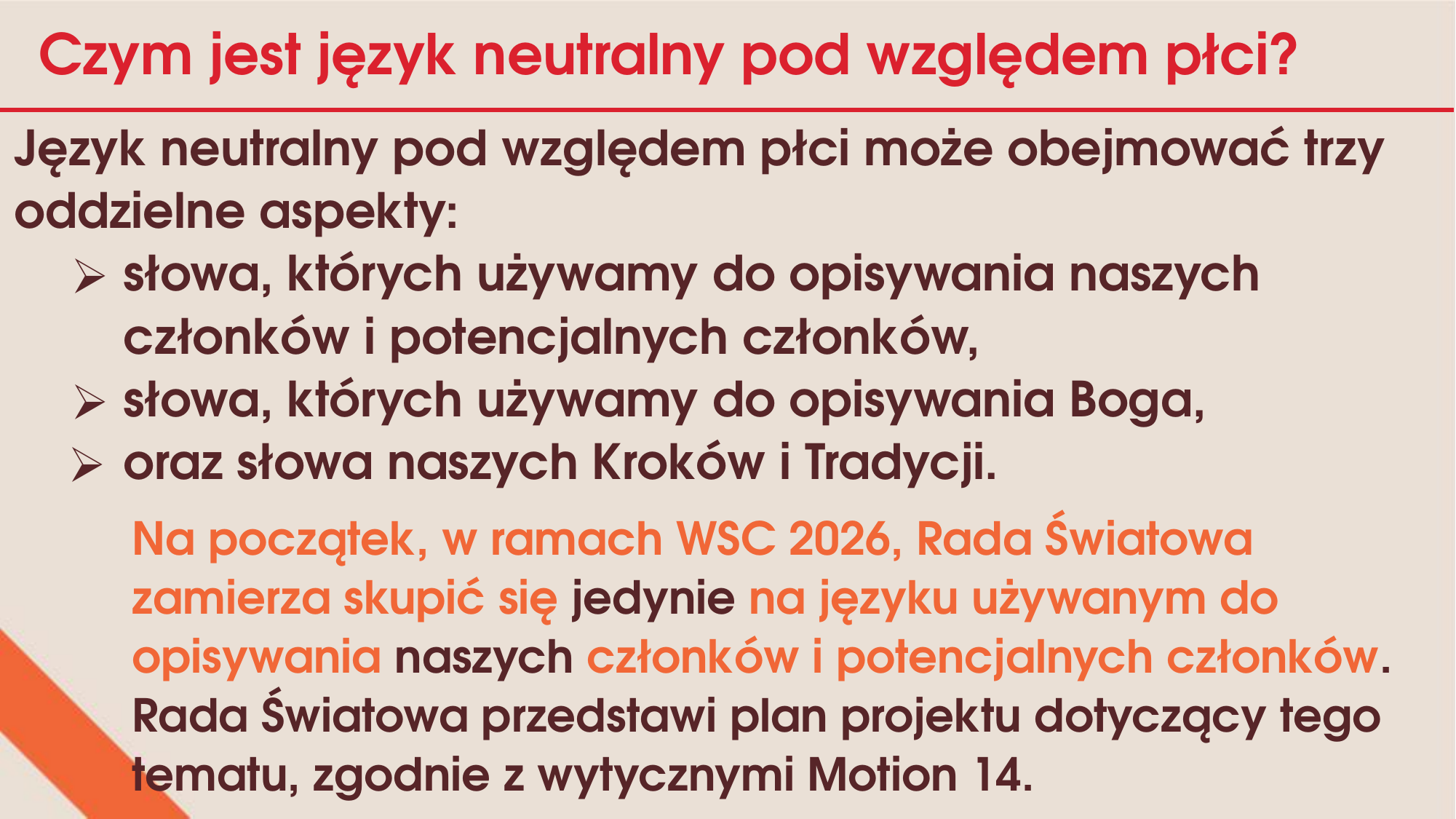

Czym jest język neutralny pod względem płci?
Język neutralny pod względem płci może obejmować trzy oddzielne aspekty:
słowa, których używamy do opisywania naszych członków i potencjalnych członków,
słowa, których używamy do opisywania Boga,
oraz słowa naszych Kroków i Tradycji.
Na początek, w ramach WSC 2026, Rada Światowa zamierza skupić się jedynie na języku używanym do opisywania naszych członków i potencjalnych członków.
Rada Światowa przedstawi plan projektu dotyczący tego tematu, zgodnie z wytycznymi Motion 14.